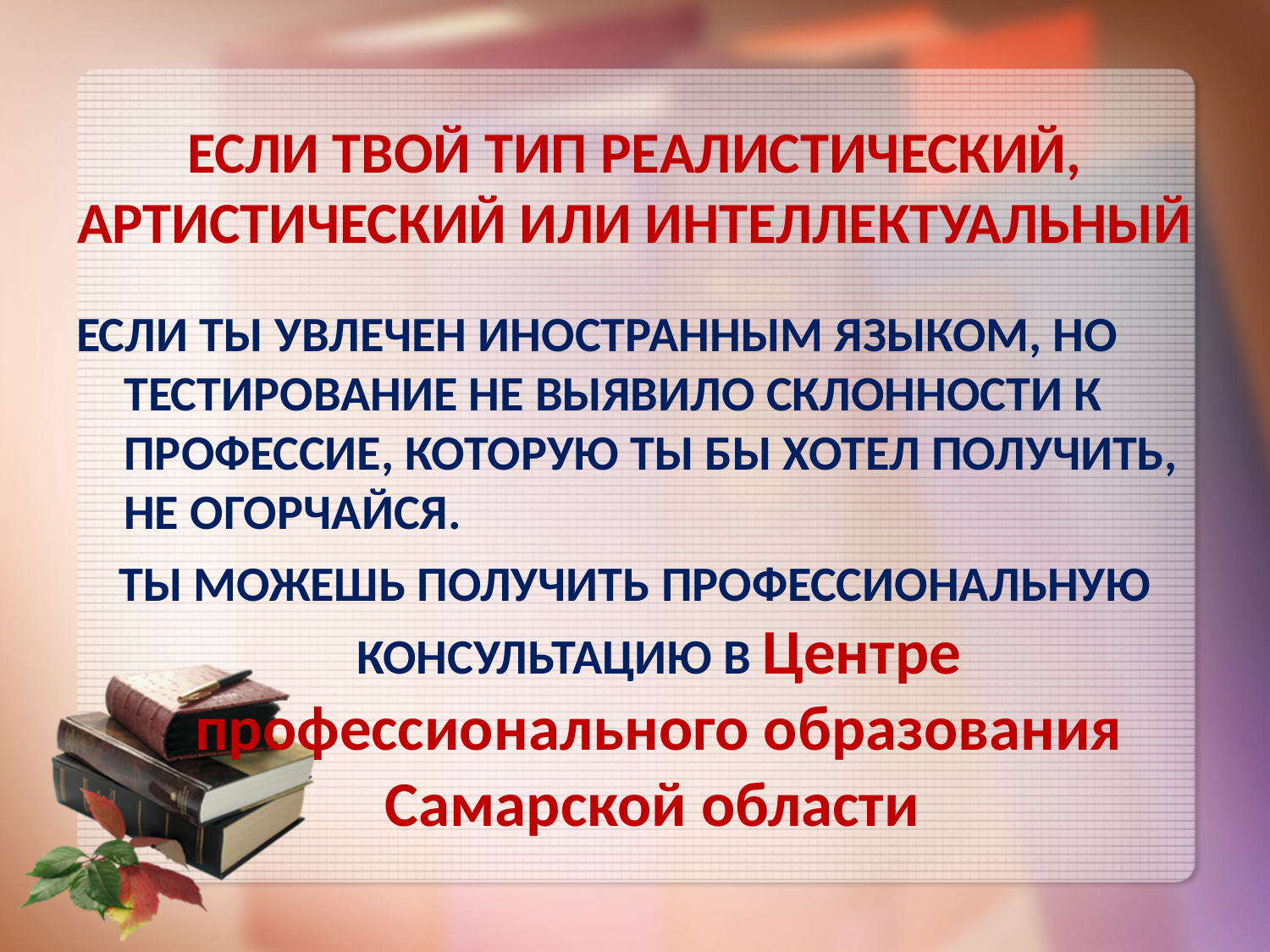

# ЕСЛИ ТВОЙ ТИП РЕАЛИСТИЧЕСКИЙ, АРТИСТИЧЕСКИЙ ИЛИ ИНТЕЛЛЕКТУАЛЬНЫЙ
ЕСЛИ ТЫ УВЛЕЧЕН ИНОСТРАННЫМ ЯЗЫКОМ, НО ТЕСТИРОВАНИЕ НЕ ВЫЯВИЛО СКЛОННОСТИ К ПРОФЕССИЕ, КОТОРУЮ ТЫ БЫ ХОТЕЛ ПОЛУЧИТЬ, НЕ ОГОРЧАЙСЯ.
ТЫ МОЖЕШЬ ПОЛУЧИТЬ ПРОФЕССИОНАЛЬНУЮ КОНСУЛЬТАЦИЮ В Центре профессионального образования Самарской области